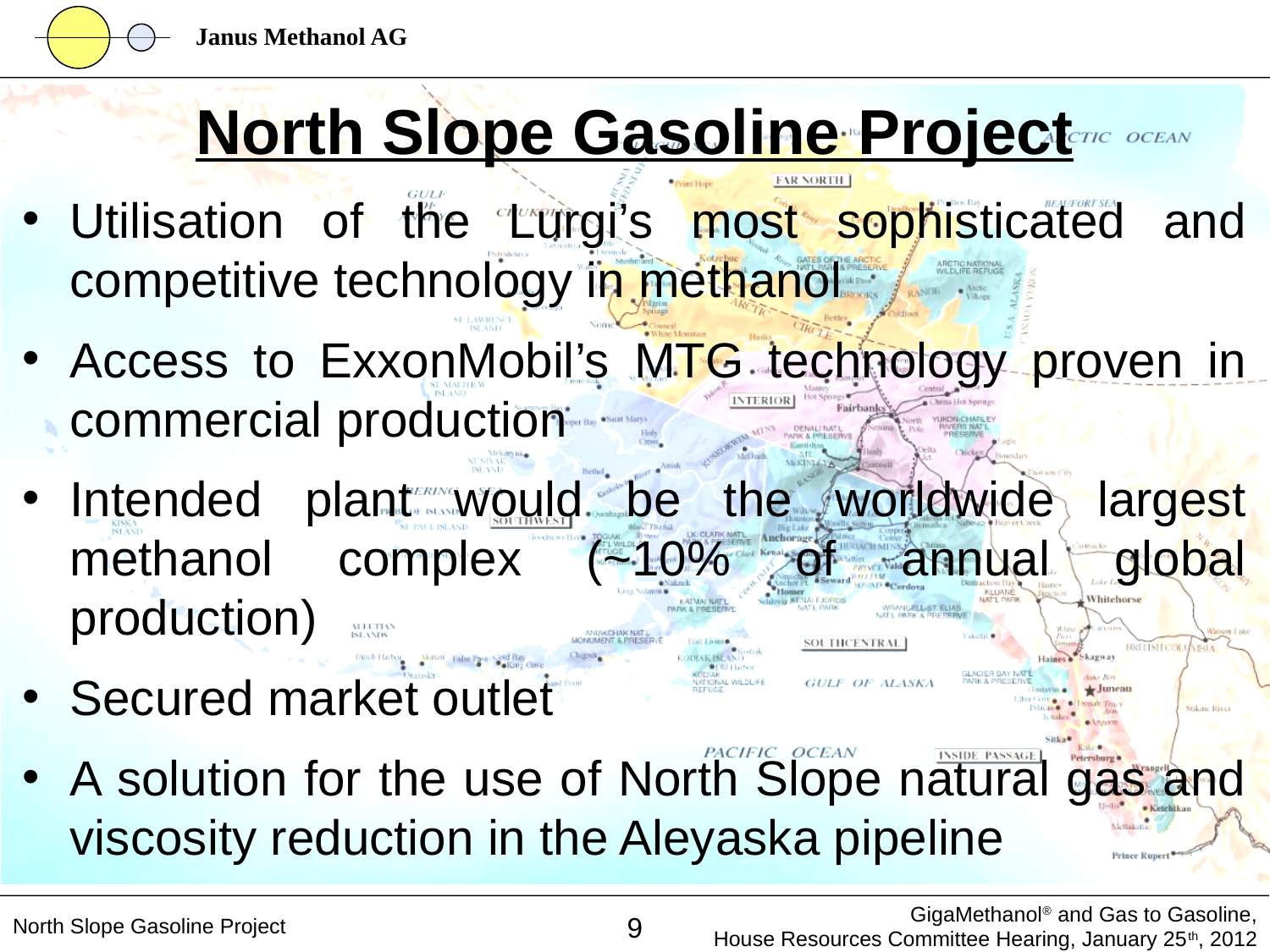

North Slope Gasoline Project
Utilisation of the Lurgi’s most sophisticated and competitive technology in methanol
Access to ExxonMobil’s MTG technology proven in commercial production
Intended plant would be the worldwide largest methanol complex (~10% of annual global production)
Secured market outlet
A solution for the use of North Slope natural gas and viscosity reduction in the Aleyaska pipeline
North Slope Gasoline Project
9